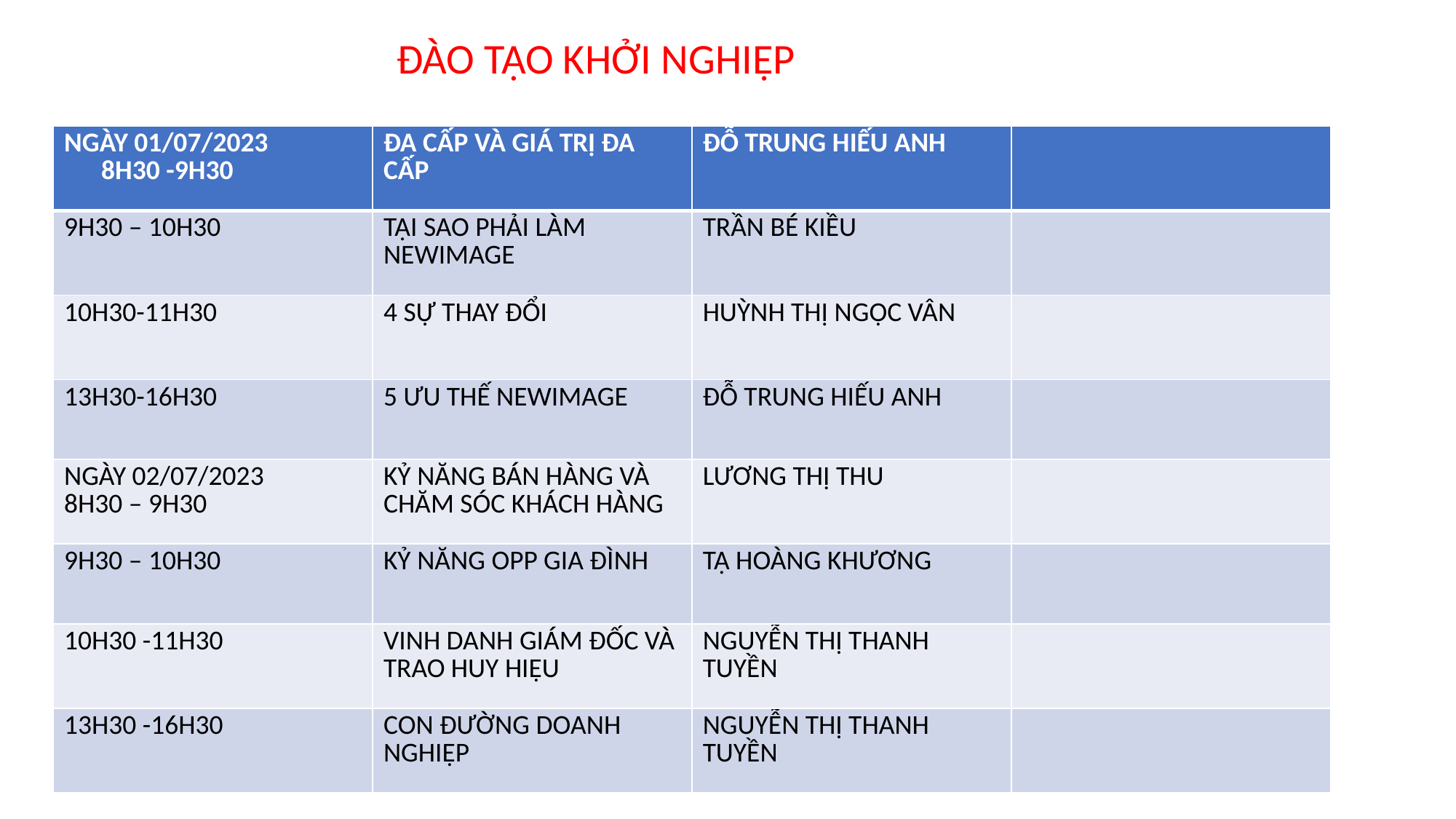

ĐÀO TẠO KHỞI NGHIỆP
| NGÀY 01/07/2023 8H30 -9H30 | ĐA CẤP VÀ GIÁ TRỊ ĐA CẤP | ĐỖ TRUNG HIẾU ANH |  |
| --- | --- | --- | --- |
| 9H30 – 10H30 | TẠI SAO PHẢI LÀM NEWIMAGE | TRẦN BÉ KIỀU |  |
| 10H30-11H30 | 4 SỰ THAY ĐỔI | HUỲNH THỊ NGỌC VÂN |  |
| 13H30-16H30 | 5 ƯU THẾ NEWIMAGE | ĐỖ TRUNG HIẾU ANH |  |
| NGÀY 02/07/2023 8H30 – 9H30 | KỶ NĂNG BÁN HÀNG VÀ CHĂM SÓC KHÁCH HÀNG | LƯƠNG THỊ THU |  |
| 9H30 – 10H30 | KỶ NĂNG OPP GIA ĐÌNH | TẠ HOÀNG KHƯƠNG |  |
| 10H30 -11H30 | VINH DANH GIÁM ĐỐC VÀ TRAO HUY HIỆU | NGUYỄN THỊ THANH TUYỀN |  |
| 13H30 -16H30 | CON ĐƯỜNG DOANH NGHIỆP | NGUYỄN THỊ THANH TUYỀN |  |